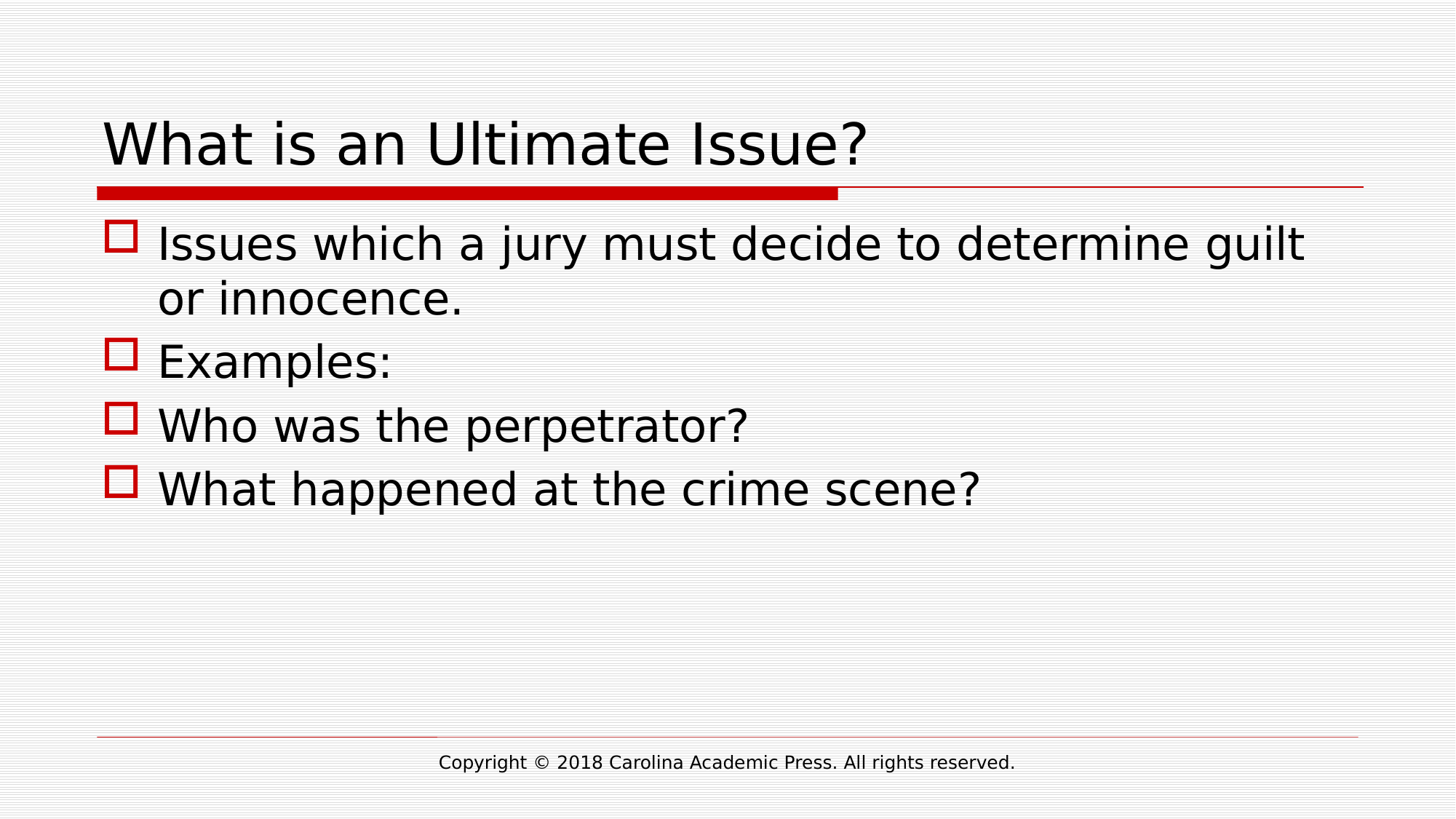

# What is an Ultimate Issue?
Issues which a jury must decide to determine guilt or innocence.
Examples:
Who was the perpetrator?
What happened at the crime scene?
Copyright © 2018 Carolina Academic Press. All rights reserved.